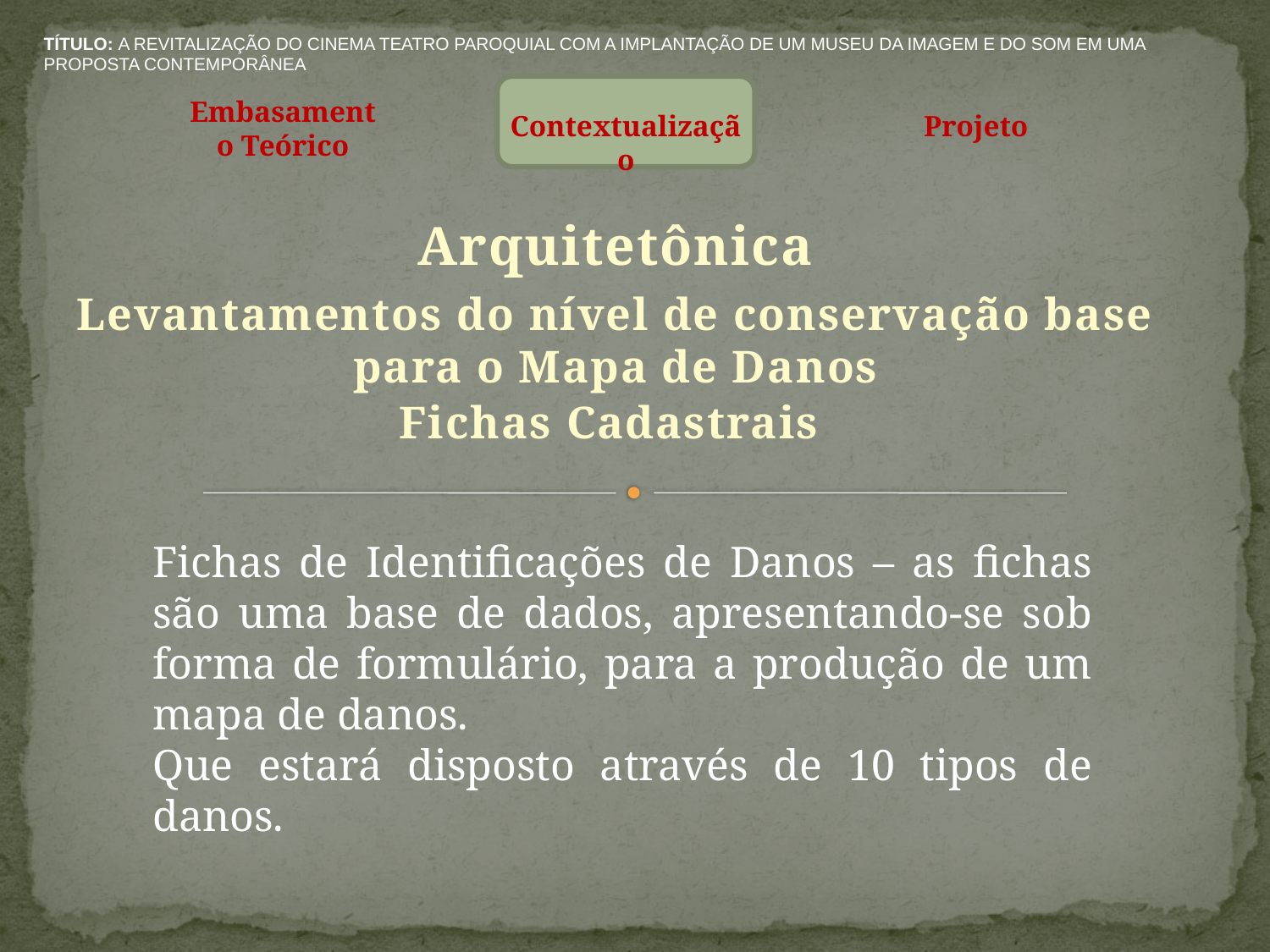

TÍTULO: A REVITALIZAÇÃO DO CINEMA TEATRO PAROQUIAL COM A IMPLANTAÇÃO DE UM MUSEU DA IMAGEM E DO SOM EM UMA PROPOSTA CONTEMPORÂNEA

Embasamento Teórico
Contextualização
Projeto
Arquitetônica
Levantamentos do nível de conservação base para o Mapa de Danos

Fichas Cadastrais
Fichas de Identificações de Danos – as fichas são uma base de dados, apresentando-se sob forma de formulário, para a produção de um mapa de danos.
Que estará disposto através de 10 tipos de danos.